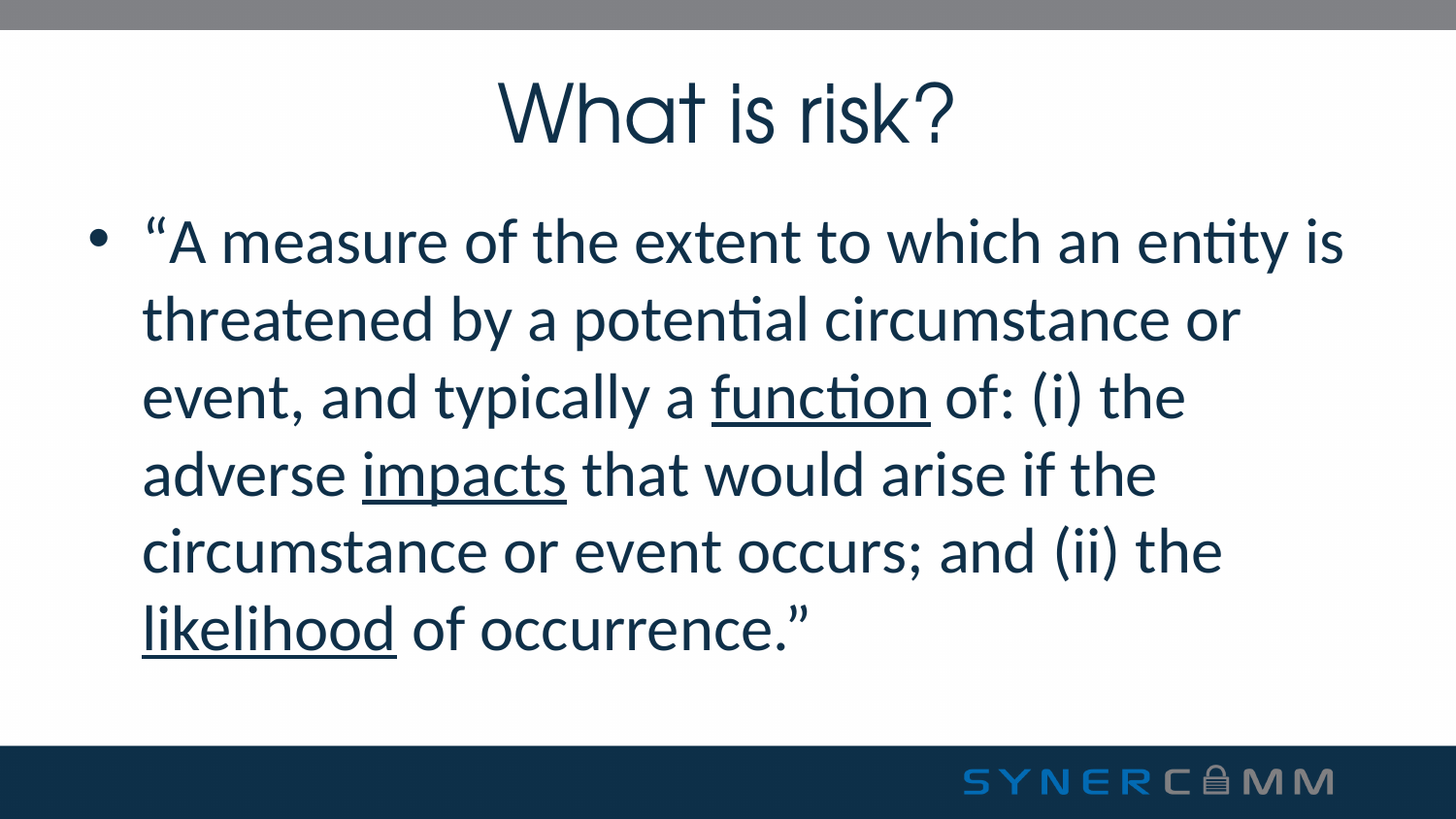

# What is risk?
“A measure of the extent to which an entity is threatened by a potential circumstance or event, and typically a function of: (i) the adverse impacts that would arise if the circumstance or event occurs; and (ii) the likelihood of occurrence.”